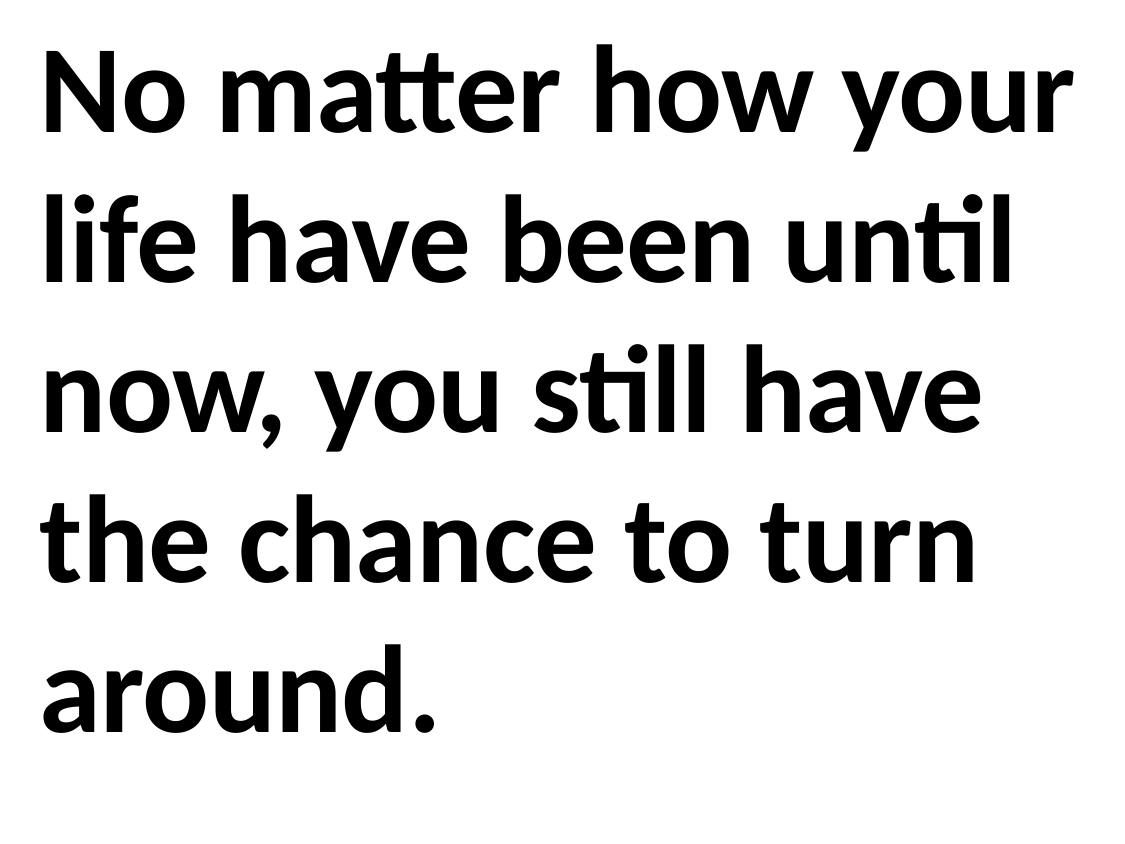

No matter how your life have been until now, you still have the chance to turn around.